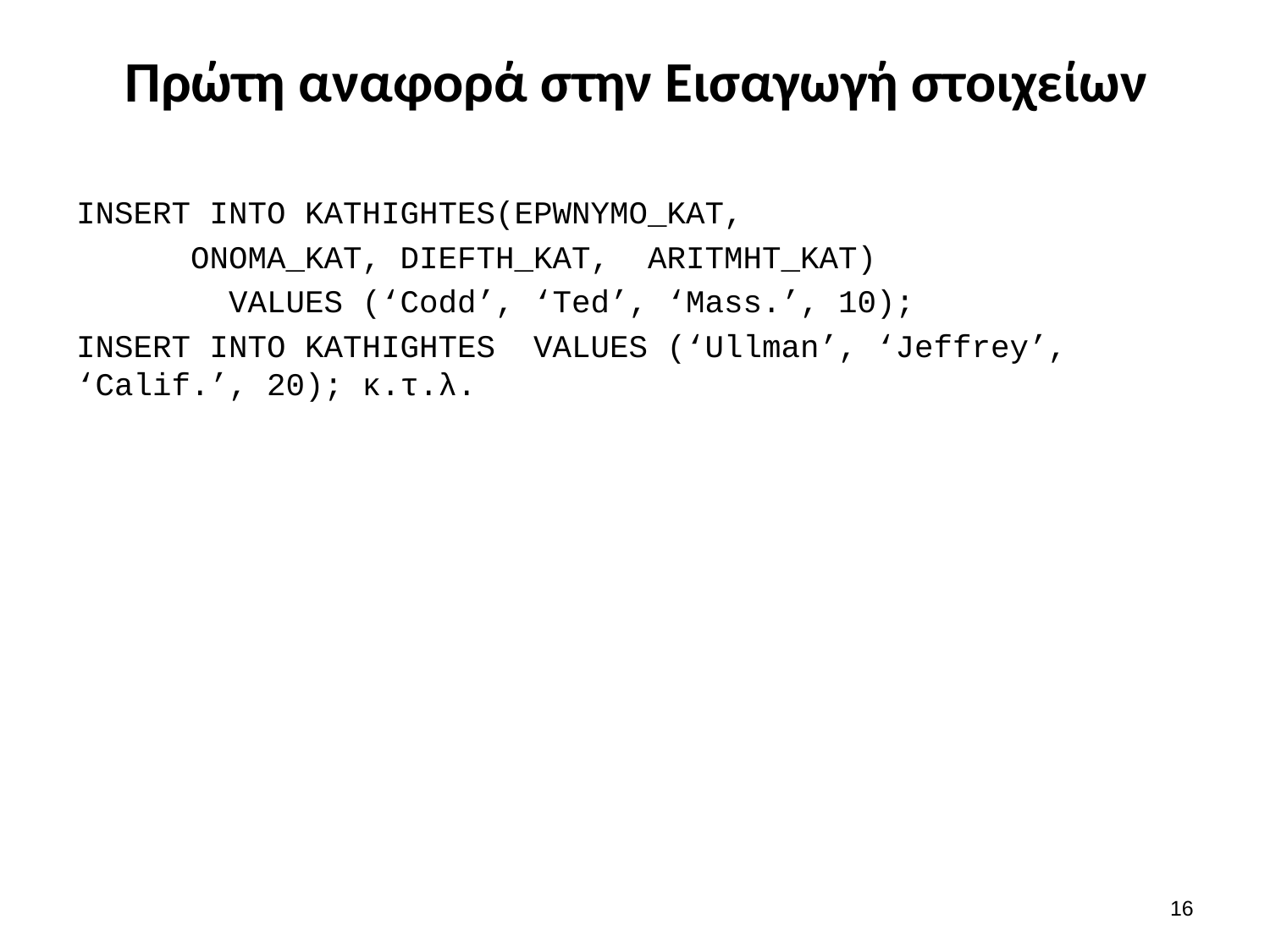

# Πρώτη αναφορά στην Εισαγωγή στοιχείων
INSERT INTO KATHIGHTES(EPWNYMO_KAT,
      ONOMA_KAT, DIEFTH_KAT,  ARITMHT_KAT)
        VALUES (‘Codd’, ‘Ted’, ‘Mass.’, 10);
INSERT INTO KATHIGHTES  VALUES (‘Ullman’, ‘Jeffrey’, ‘Calif.’, 20); κ.τ.λ.
16